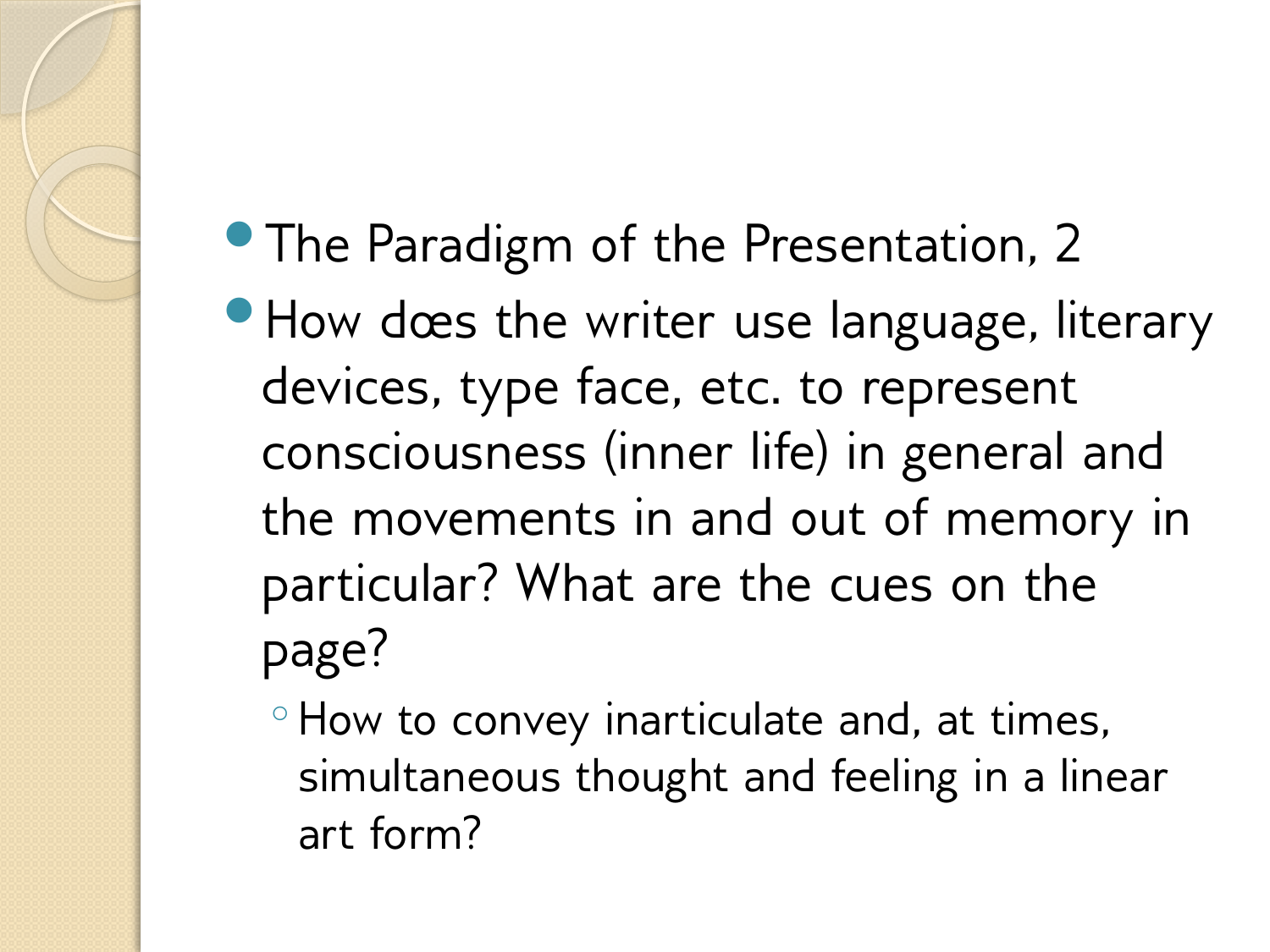

#
The Paradigm of the Presentation, 2
How does the writer use language, literary devices, type face, etc. to represent consciousness (inner life) in general and the movements in and out of memory in particular? What are the cues on the page?
How to convey inarticulate and, at times, simultaneous thought and feeling in a linear art form?